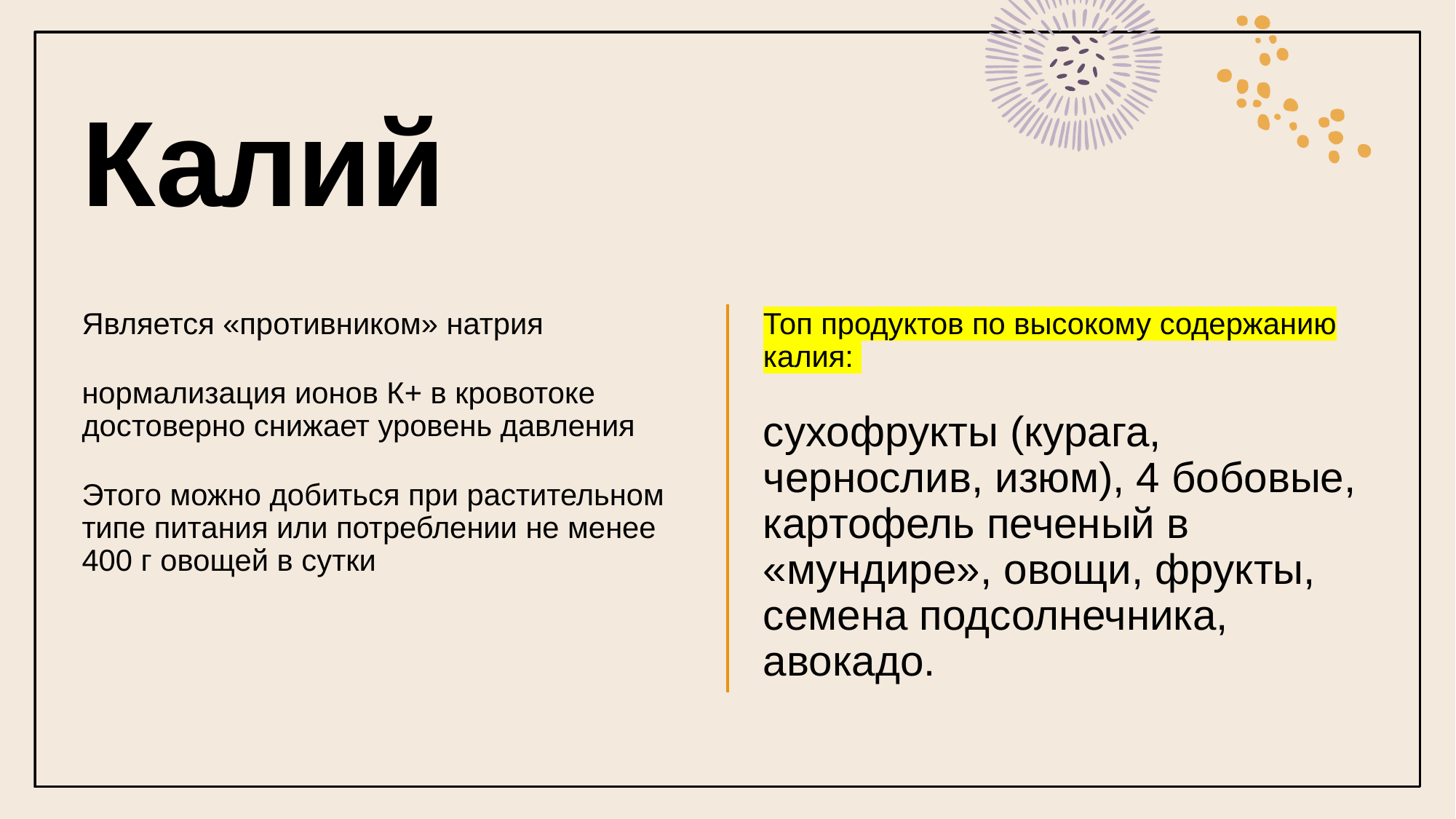

# Калий
Является «противником» натрия
нормализация ионов К+ в кровотоке достоверно снижает уровень давления
Этого можно добиться при растительном типе питания или потреблении не менее 400 г овощей в сутки
Топ продуктов по высокому содержанию калия:
сухофрукты (курага, чернослив, изюм), 4 бобовые, картофель печеный в «мундире», овощи, фрукты, семена подсолнечника, авокадо.